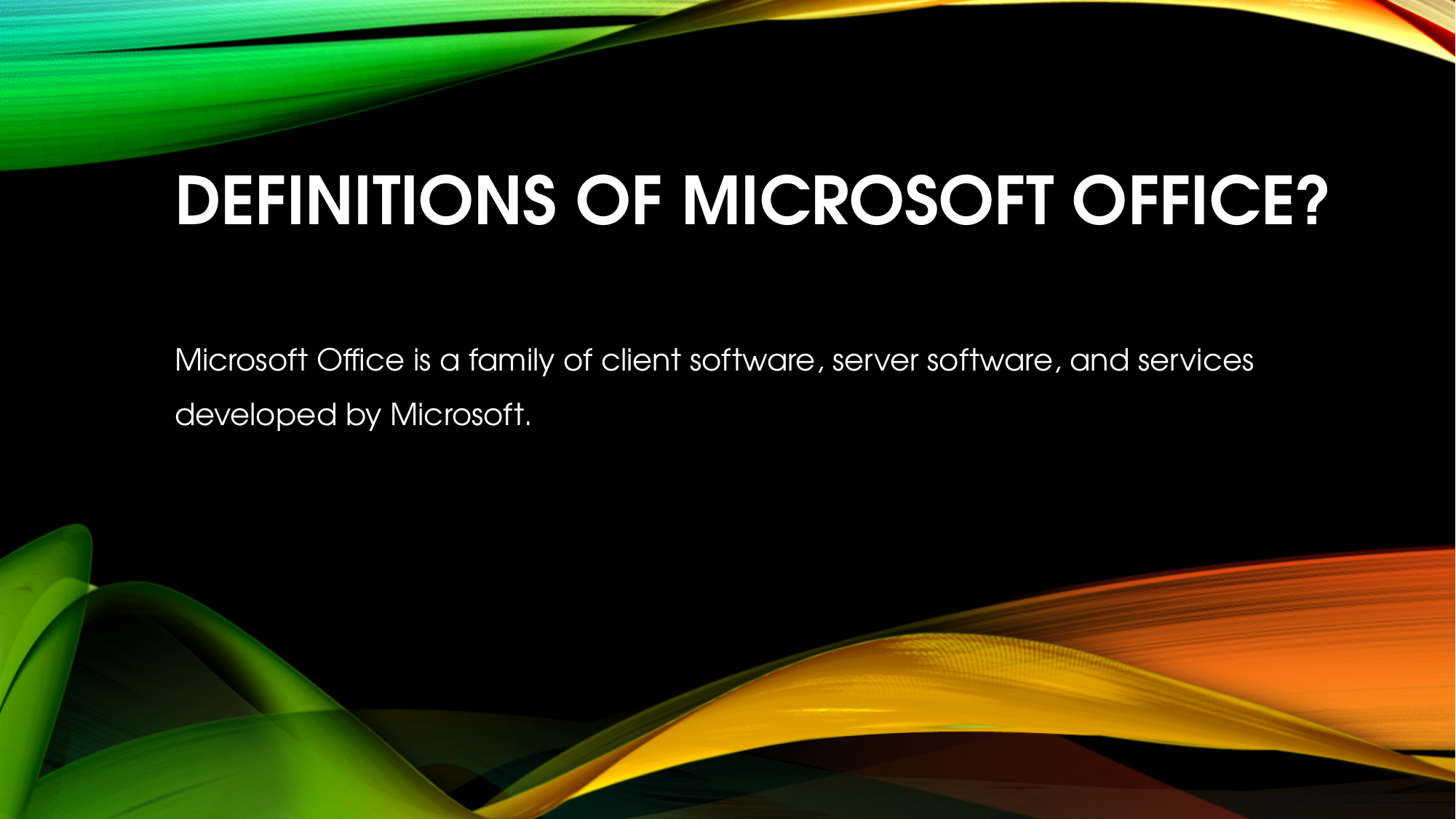

# Definitions of Microsoft Office?
Microsoft Office is a family of client software, server software, and services developed by Microsoft.